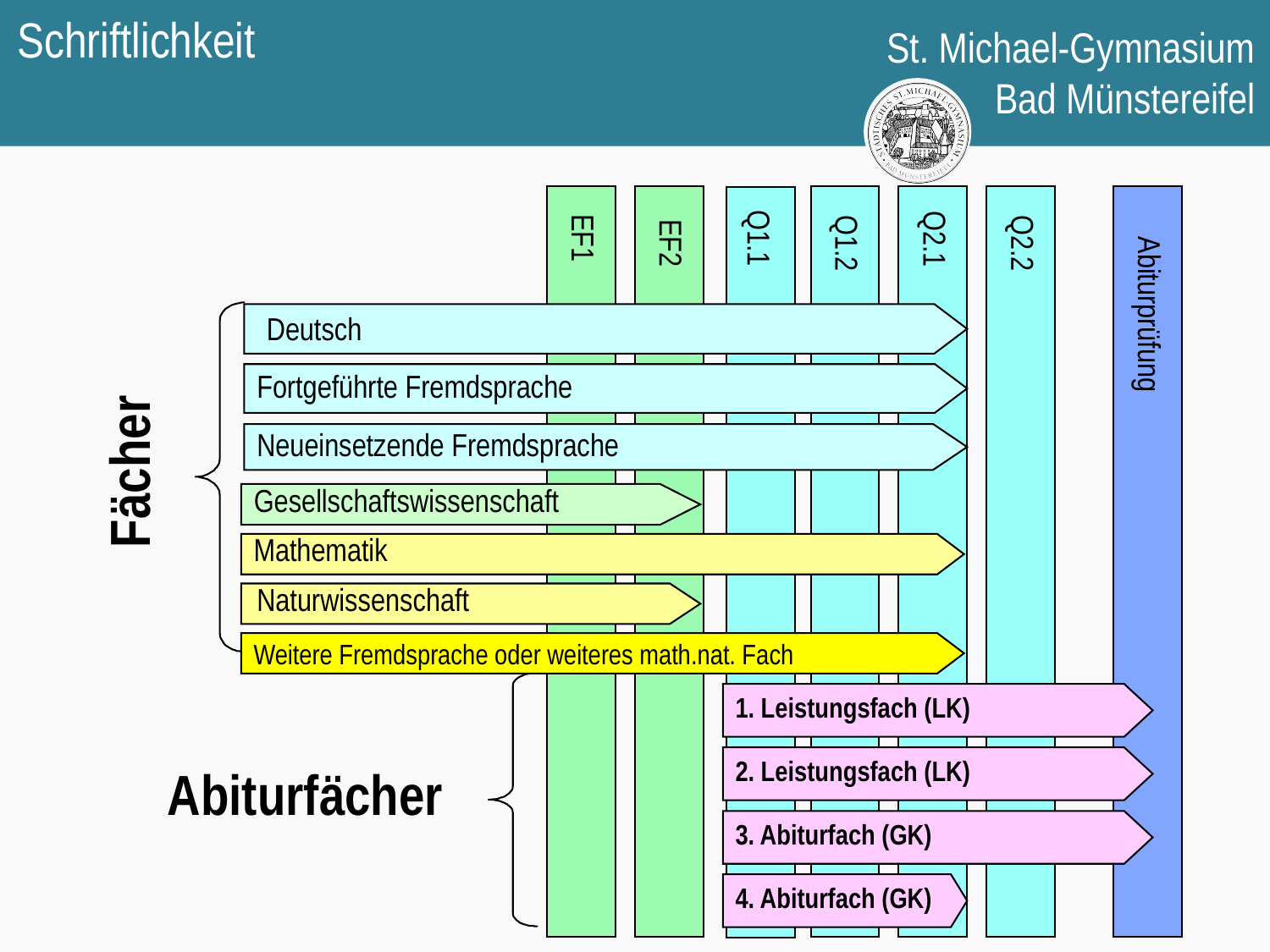

# Schriftlichkeit

EF1
Q1.1
Q2.1
EF2
Q1.2
Q2.2
Abiturprüfung

Deutsch

Fortgeführte Fremdsprache

Neueinsetzende Fremdsprache

Fächer
Gesellschaftswissenschaft

Mathematik

Naturwissenschaft

Weitere Fremdsprache oder weiteres math.nat. Fach

1. Leistungsfach (LK)

2. Leistungsfach (LK)
Abiturfächer
3. Abiturfach (GK)

4. Abiturfach (GK)